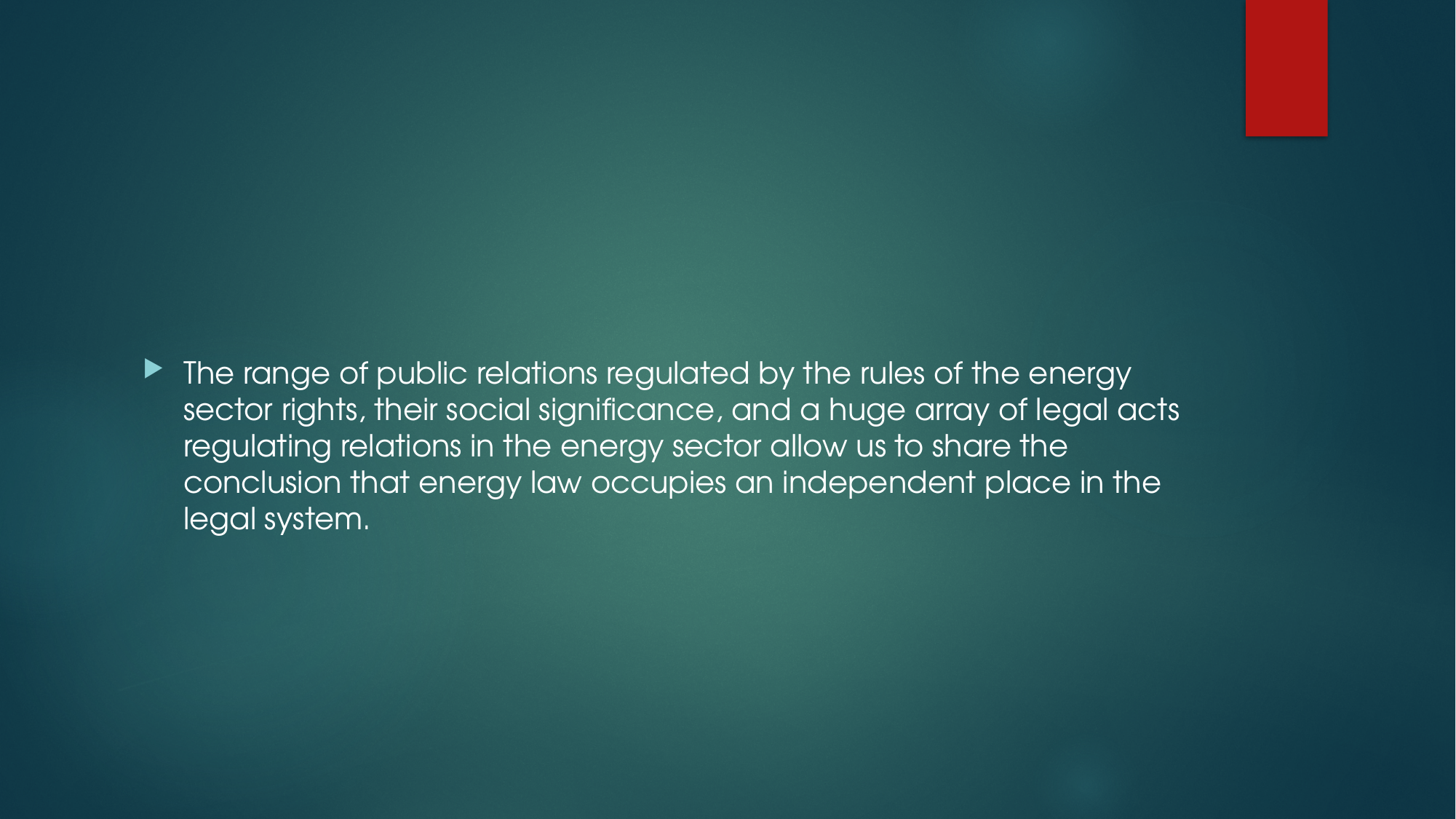

The range of public relations regulated by the rules of the energy sector rights, their social significance, and a huge array of legal acts regulating relations in the energy sector allow us to share the conclusion that energy law occupies an independent place in the legal system.